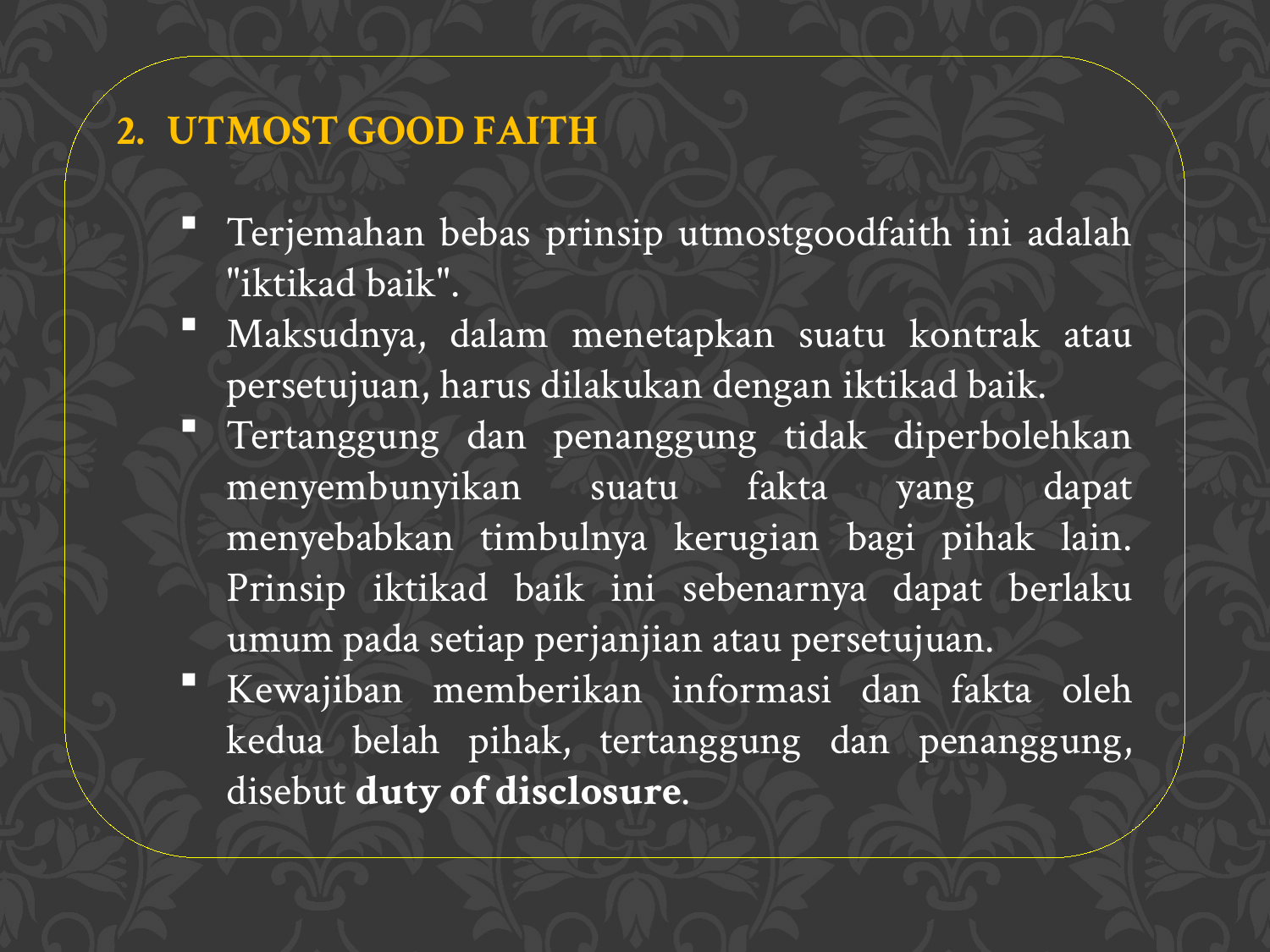

2. 	UTMOST GOOD FAITH

Terjemahan bebas prinsip utmostgoodfaith ini adalah "iktikad baik".
Maksudnya, dalam menetapkan suatu kontrak atau persetujuan, harus dilakukan dengan iktikad baik.
Tertanggung dan penanggung tidak diperbolehkan menyembunyikan suatu fakta yang dapat menyebabkan timbulnya kerugian bagi pihak lain. Prinsip iktikad baik ini sebenarnya dapat berlaku umum pada setiap perjanjian atau persetujuan.
Kewajiban memberikan informasi dan fakta oleh kedua belah pihak, tertanggung dan penanggung, disebut duty of disclosure.